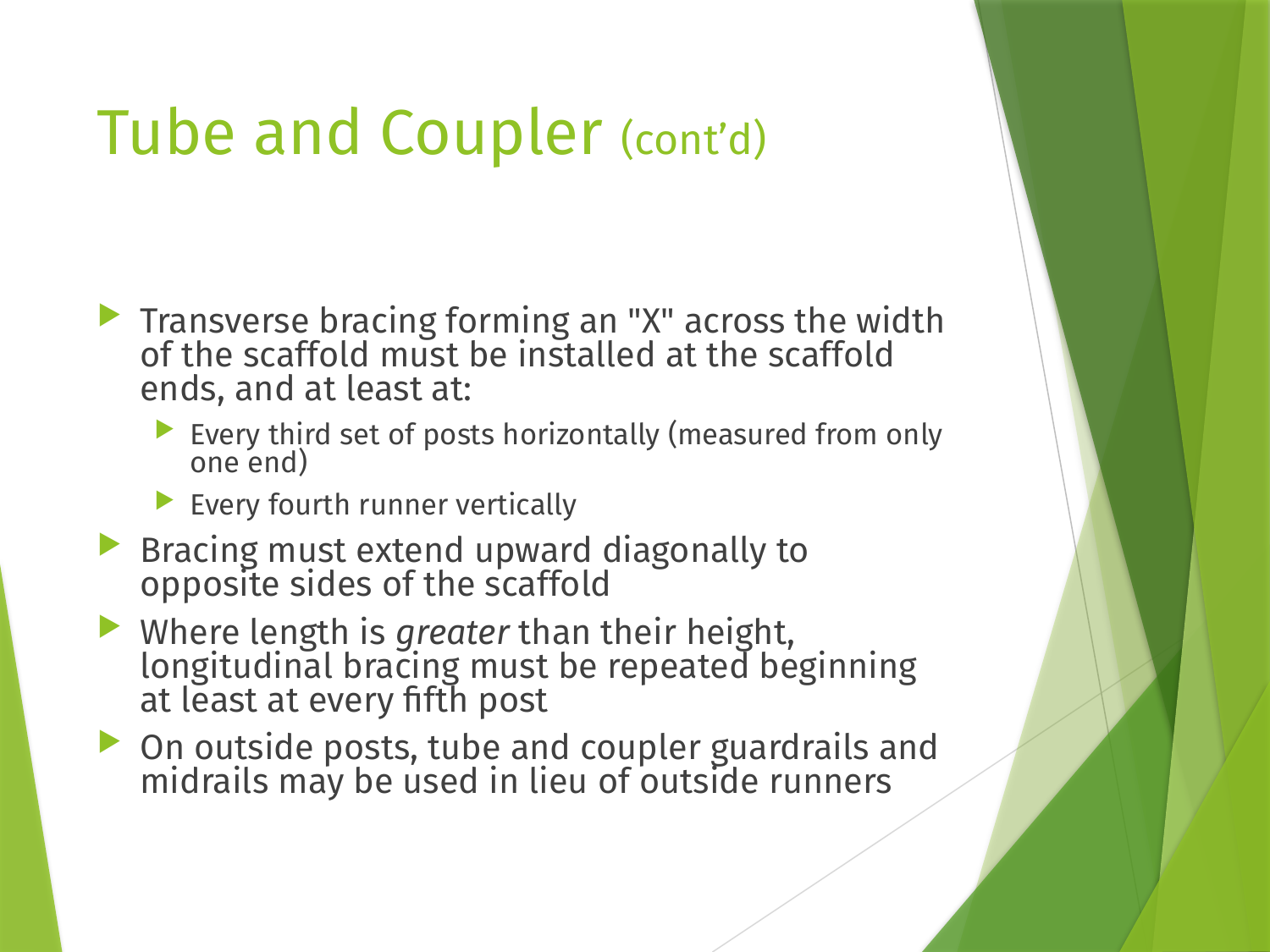

# Tube and Coupler (cont’d)
Transverse bracing forming an "X" across the width of the scaffold must be installed at the scaffold ends, and at least at:
Every third set of posts horizontally (measured from only one end)
Every fourth runner vertically
Bracing must extend upward diagonally to opposite sides of the scaffold
Where length is greater than their height, longitudinal bracing must be repeated beginning at least at every fifth post
On outside posts, tube and coupler guardrails and midrails may be used in lieu of outside runners